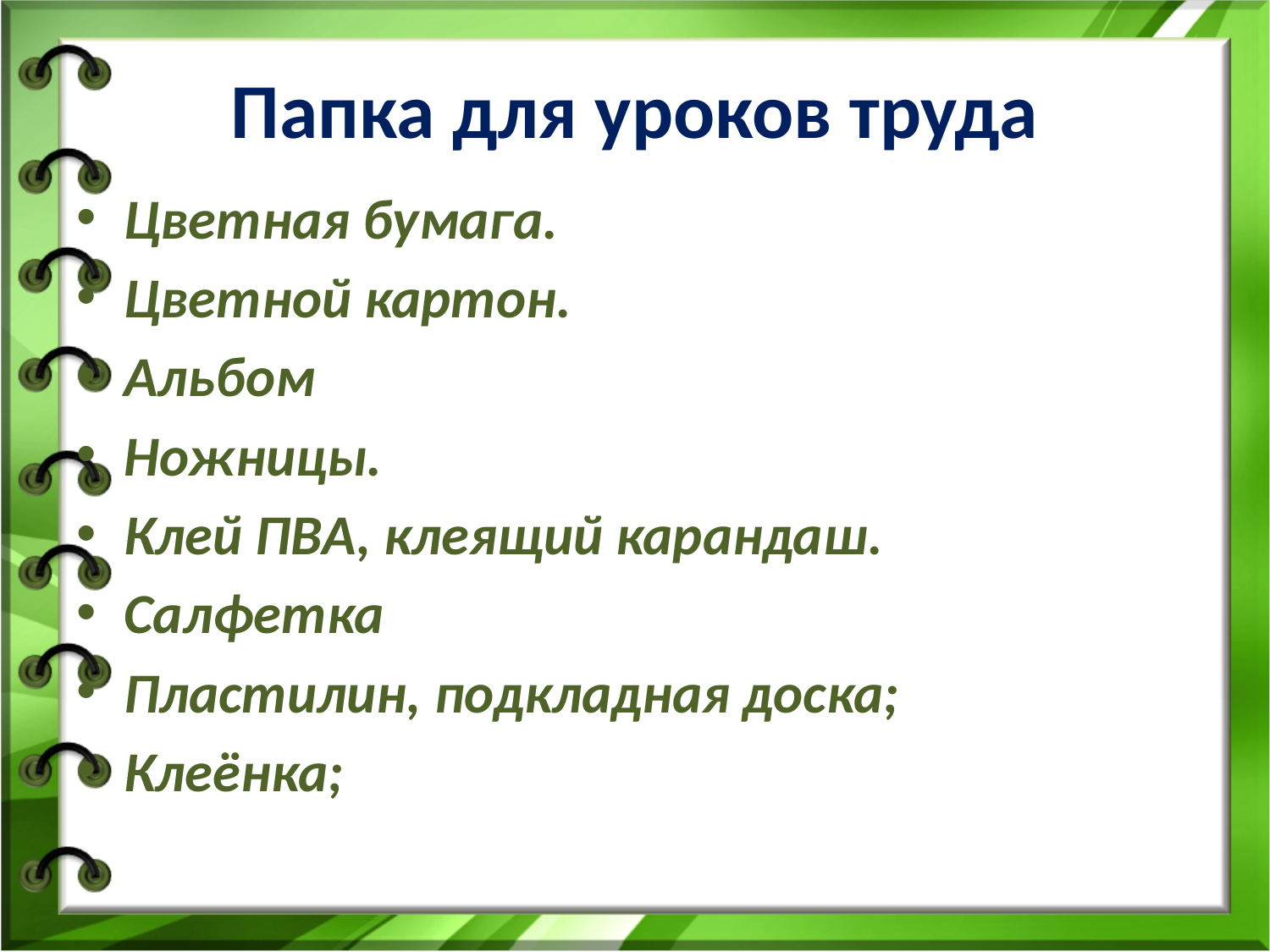

# Папка для уроков труда
Цветная бумага.
Цветной картон.
Альбом
Ножницы.
Клей ПВА, клеящий карандаш.
Салфетка
Пластилин, подкладная доска;
Клеёнка;